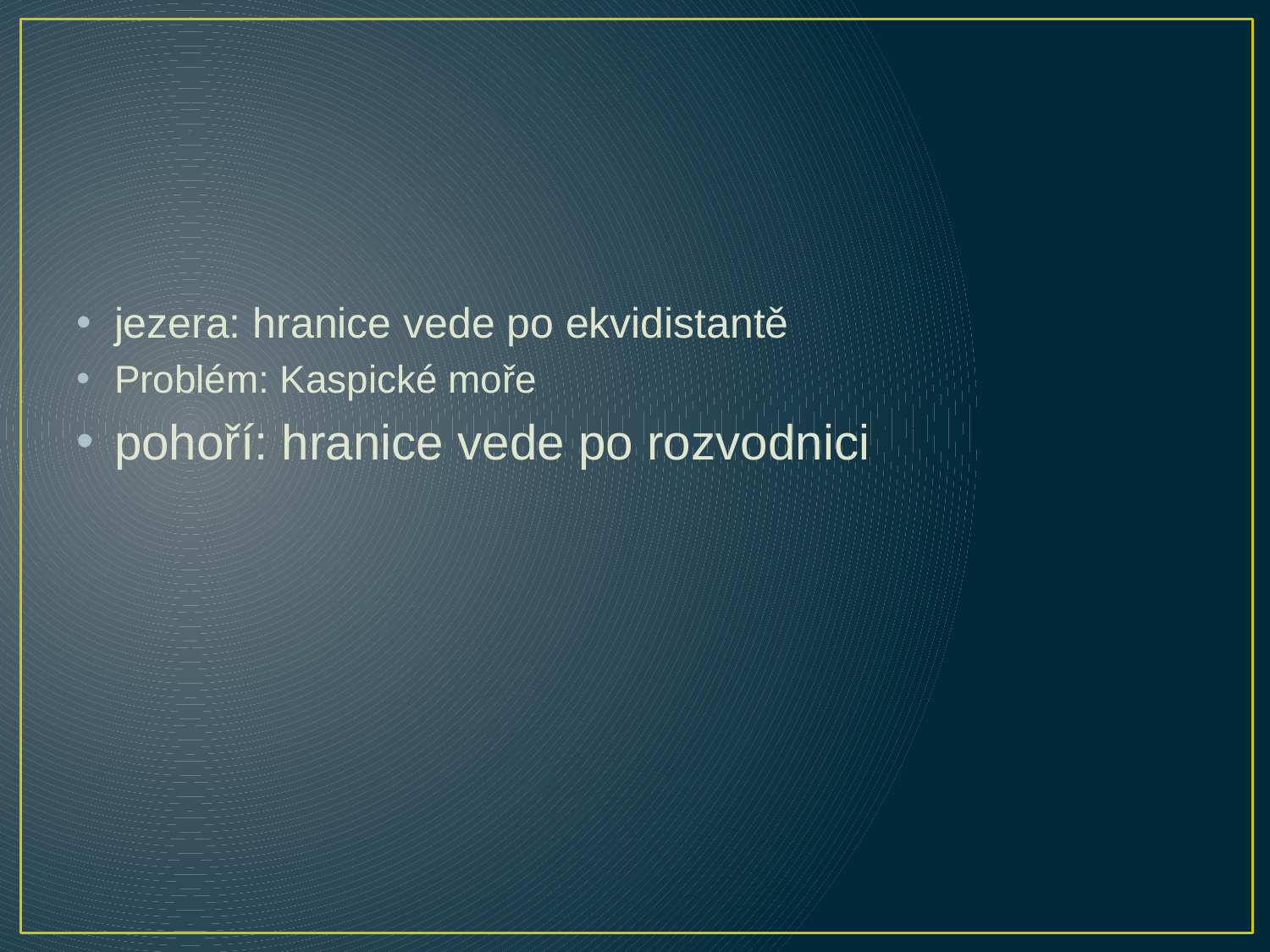

jezera: hranice vede po ekvidistantě
Problém: Kaspické moře
pohoří: hranice vede po rozvodnici